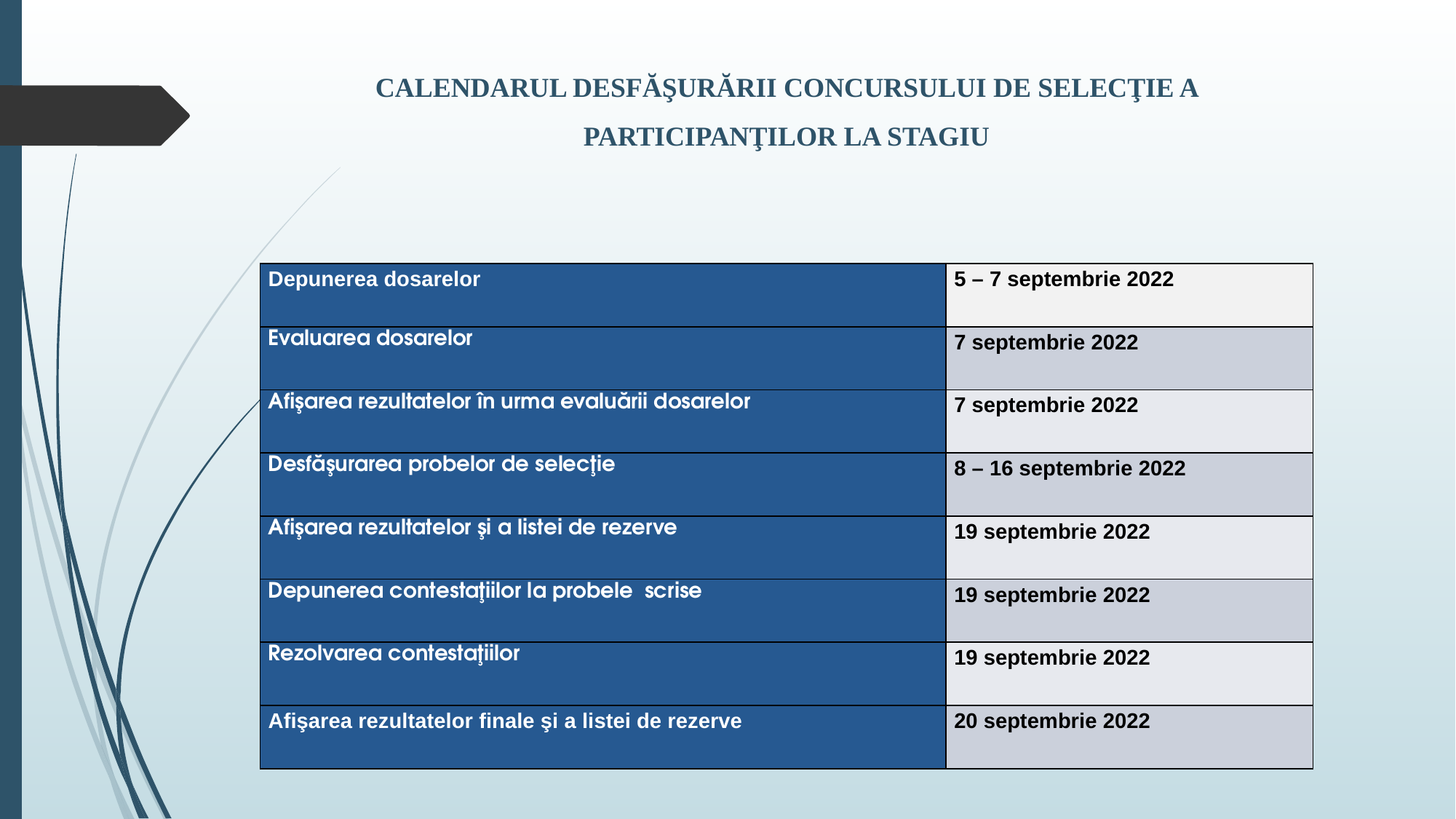

CALENDARUL DESFĂŞURĂRII CONCURSULUI DE SELECŢIE A PARTICIPANŢILOR LA STAGIU
| Depunerea dosarelor | 5 – 7 septembrie 2022 |
| --- | --- |
| Evaluarea dosarelor | 7 septembrie 2022 |
| Afişarea rezultatelor în urma evaluării dosarelor | 7 septembrie 2022 |
| Desfăşurarea probelor de selecţie | 8 – 16 septembrie 2022 |
| Afişarea rezultatelor şi a listei de rezerve | 19 septembrie 2022 |
| Depunerea contestaţiilor la probele scrise | 19 septembrie 2022 |
| Rezolvarea contestaţiilor | 19 septembrie 2022 |
| Afişarea rezultatelor finale şi a listei de rezerve | 20 septembrie 2022 |